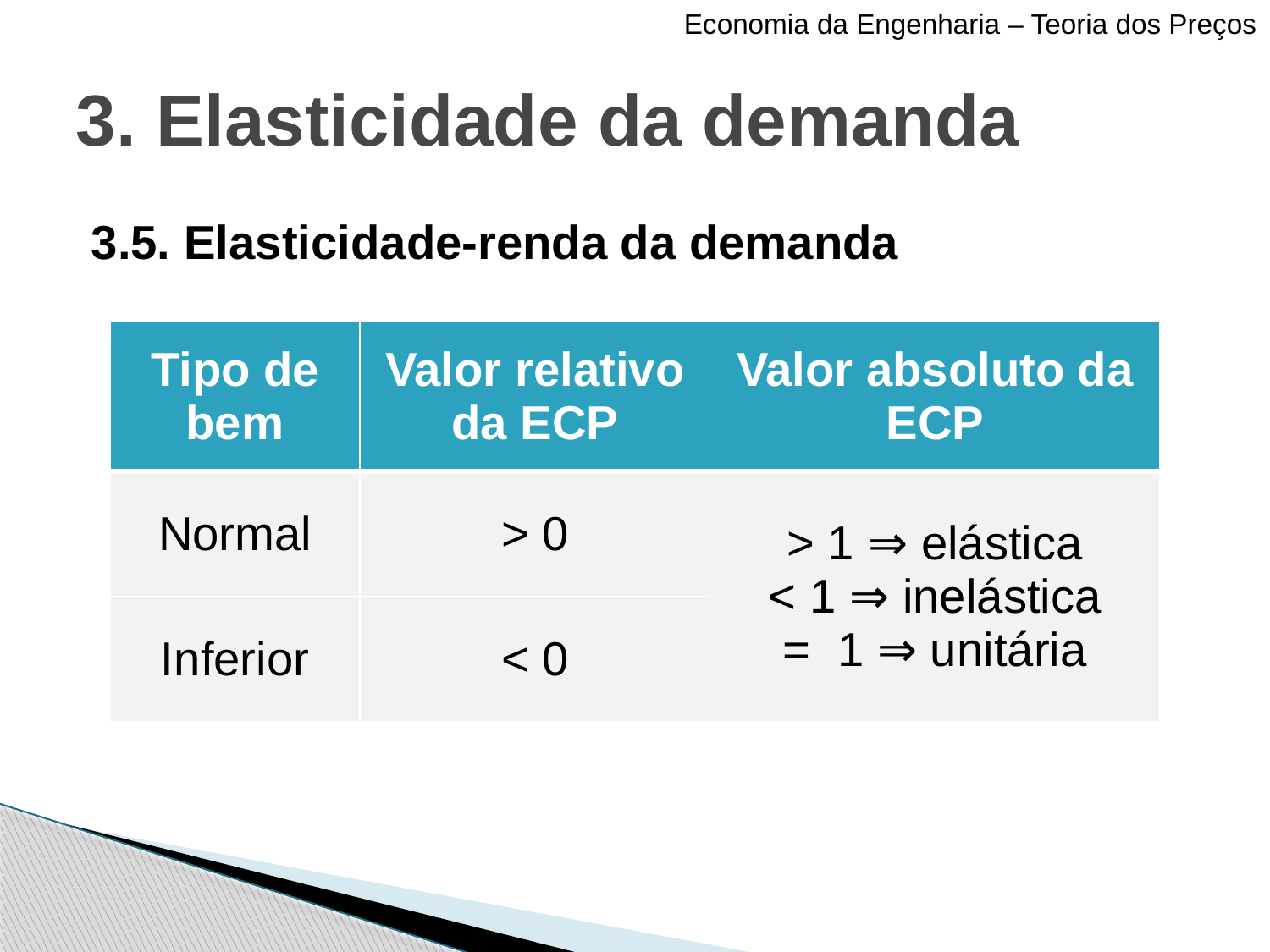

Economia da Engenharia – Teoria dos Preços

# 3. Elasticidade da demanda
3.5. Elasticidade-renda da demanda
| Tipo de bem | Valor relativo da ECP | Valor absoluto da ECP |
| --- | --- | --- |
| Normal | > 0 | > 1 ⇒ elástica < 1 ⇒ inelástica = 1 ⇒ unitária |
| Inferior | < 0 |  |